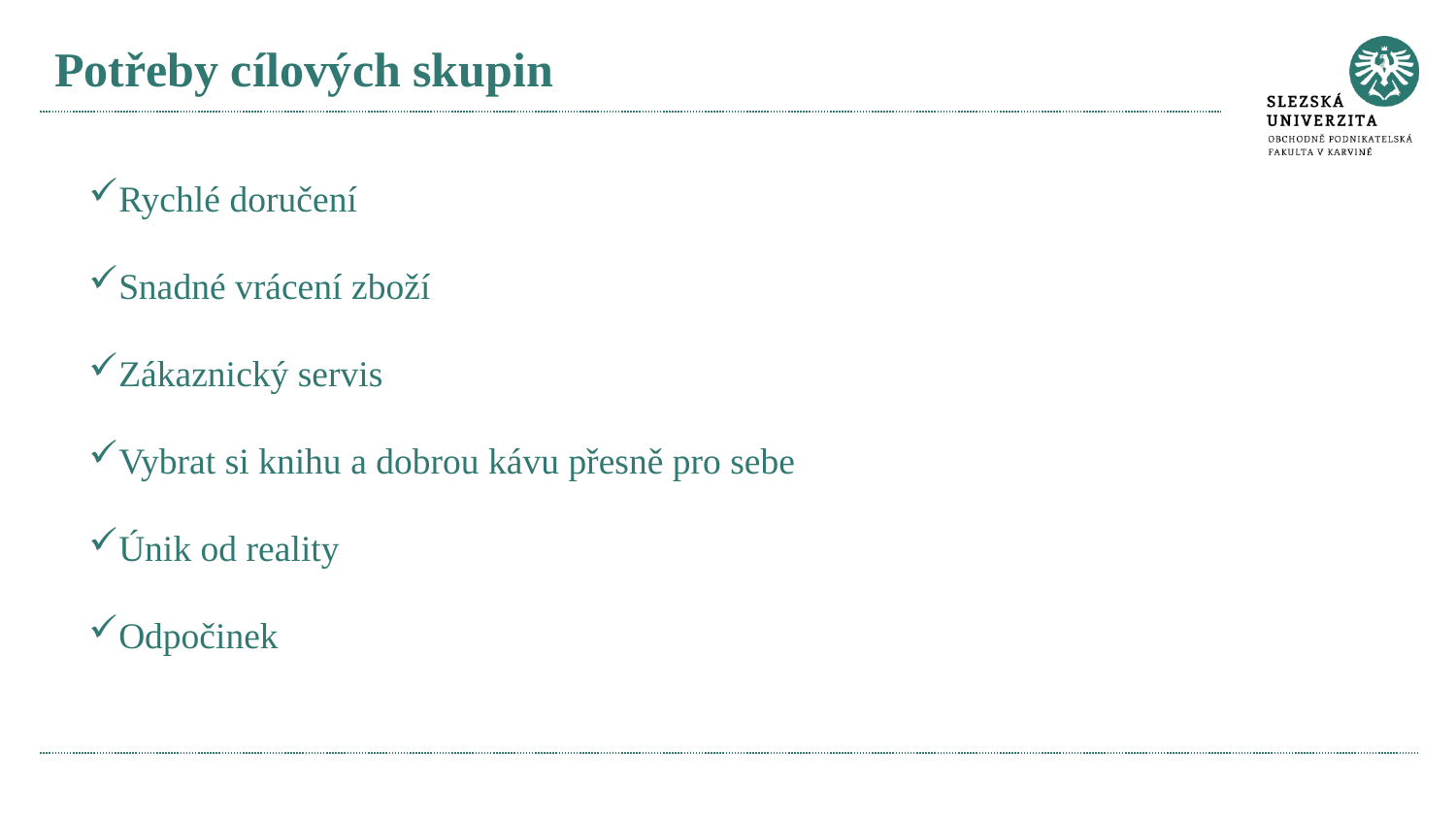

# Potřeby cílových skupin
Rychlé doručení

Snadné vrácení zboží

Zákaznický servis

Vybrat si knihu a dobrou kávu přesně pro sebe

Únik od reality

Odpočinek